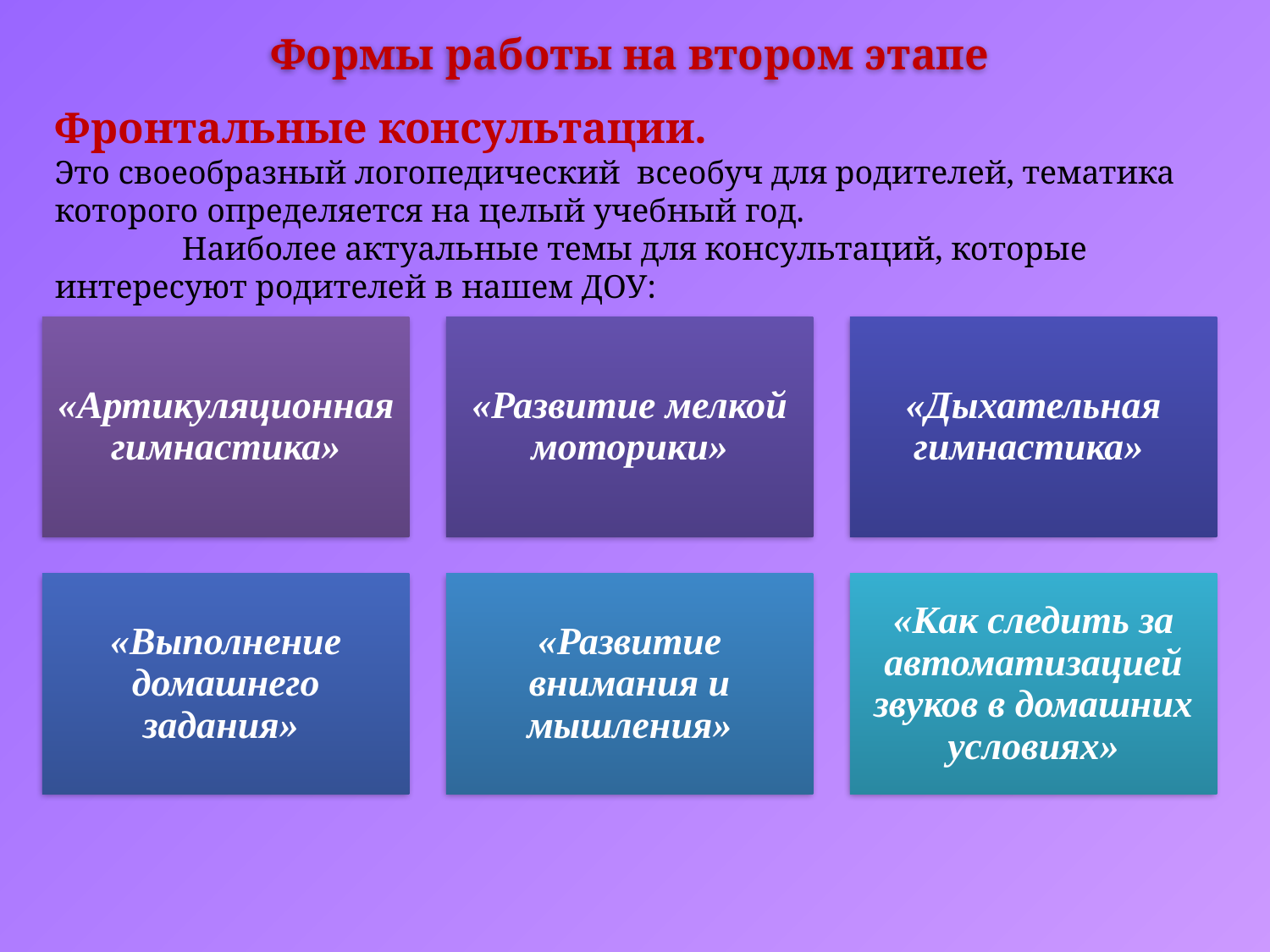

Формы работы на втором этапе
Фронтальные консультации.
Это своеобразный логопедический  всеобуч для родителей, тематика которого определяется на целый учебный год.
	Наиболее актуальные темы для консультаций, которые интересуют родителей в нашем ДОУ:
«Артикуляционная гимнастика»
«Развитие мелкой моторики»
«Дыхательная гимнастика»
«Выполнение домашнего задания»
«Развитие внимания и мышления»
«Как следить за автоматизацией звуков в домашних условиях»